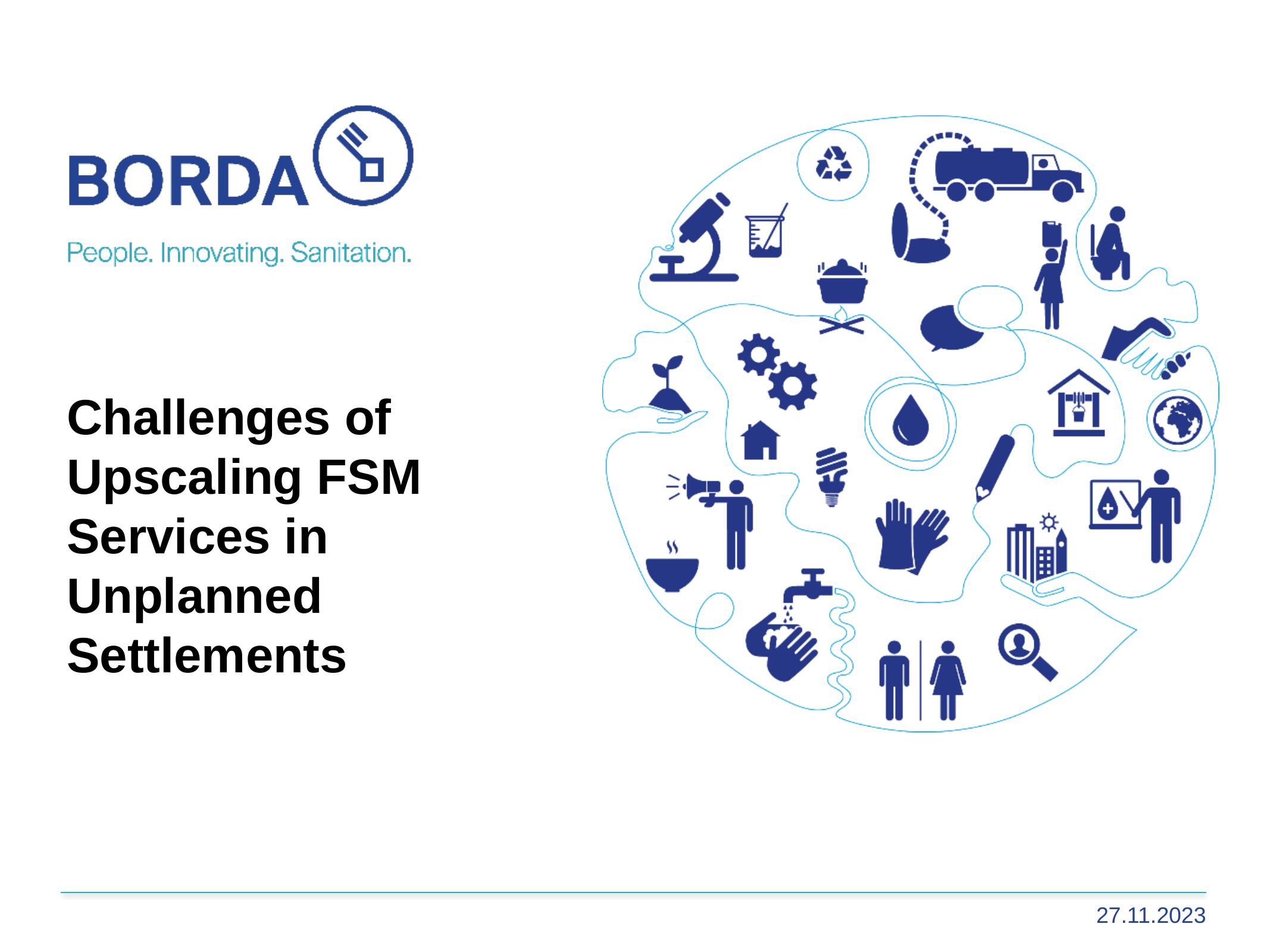

# Challenges of Upscaling FSM Services in Unplanned  Settlements
27.11.2023